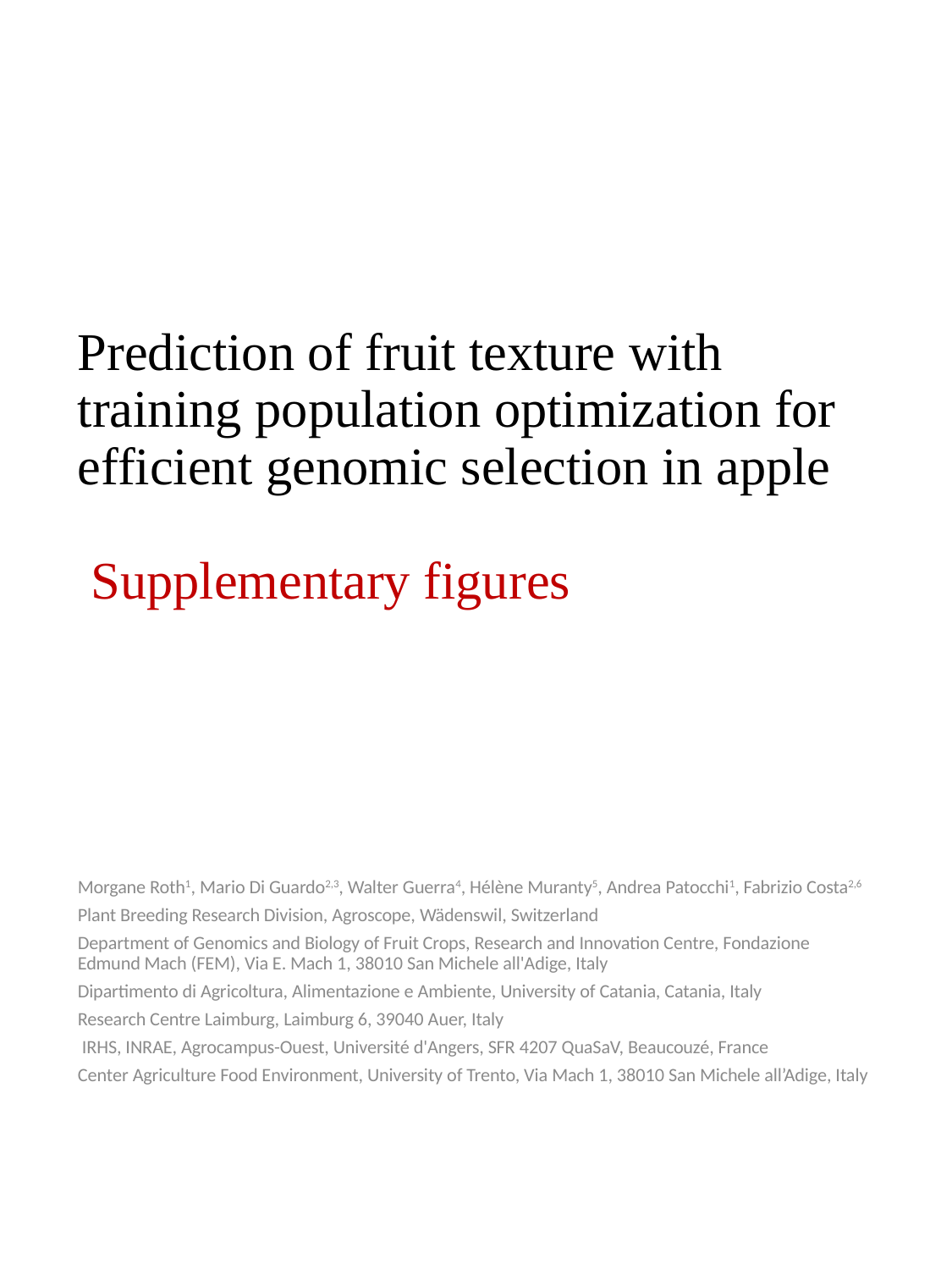

# Prediction of fruit texture with training population optimization for efficient genomic selection in apple    Supplementary figures
Morgane Roth1, Mario Di Guardo2,3, Walter Guerra4, Hélène Muranty5, Andrea Patocchi1, Fabrizio Costa2,6
Plant Breeding Research Division, Agroscope, Wädenswil, Switzerland
Department of Genomics and Biology of Fruit Crops, Research and Innovation Centre, Fondazione Edmund Mach (FEM), Via E. Mach 1, 38010 San Michele all'Adige, Italy
Dipartimento di Agricoltura, Alimentazione e Ambiente, University of Catania, Catania, Italy
Research Centre Laimburg, Laimburg 6, 39040 Auer, Italy
 IRHS, INRAE, Agrocampus-Ouest, Université d'Angers, SFR 4207 QuaSaV, Beaucouzé, France
Center Agriculture Food Environment, University of Trento, Via Mach 1, 38010 San Michele all’Adige, Italy